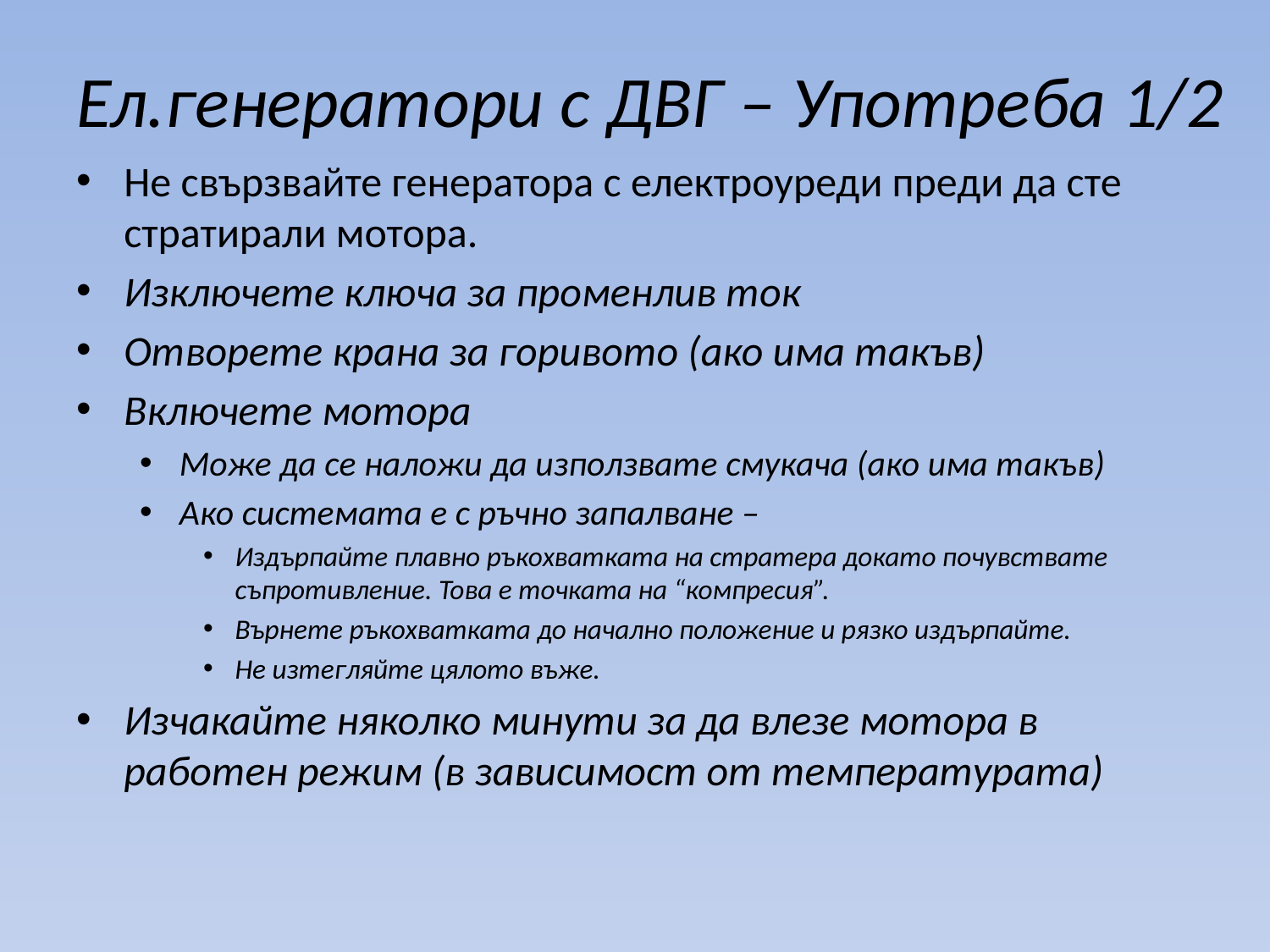

# Ел.генератори с ДВГ – Употреба 1/2
Не свързвайте генератора с електроуреди преди да сте стратирали мотора.
Изключете ключа за променлив ток
Отворете крана за горивото (ако има такъв)
Включете мотора
Може да се наложи да използвате смукача (ако има такъв)
Ако системата е с ръчно запалване –
Издърпайте плавно ръкохватката на стратера докато почувствате съпротивление. Това е точката на “компресия”.
Върнете ръкохватката до начално положение и рязко издърпайте.
Не изтегляйте цялото въже.
Изчакайте няколко минути за да влезе мотора в работен режим (в зависимост от температурата)